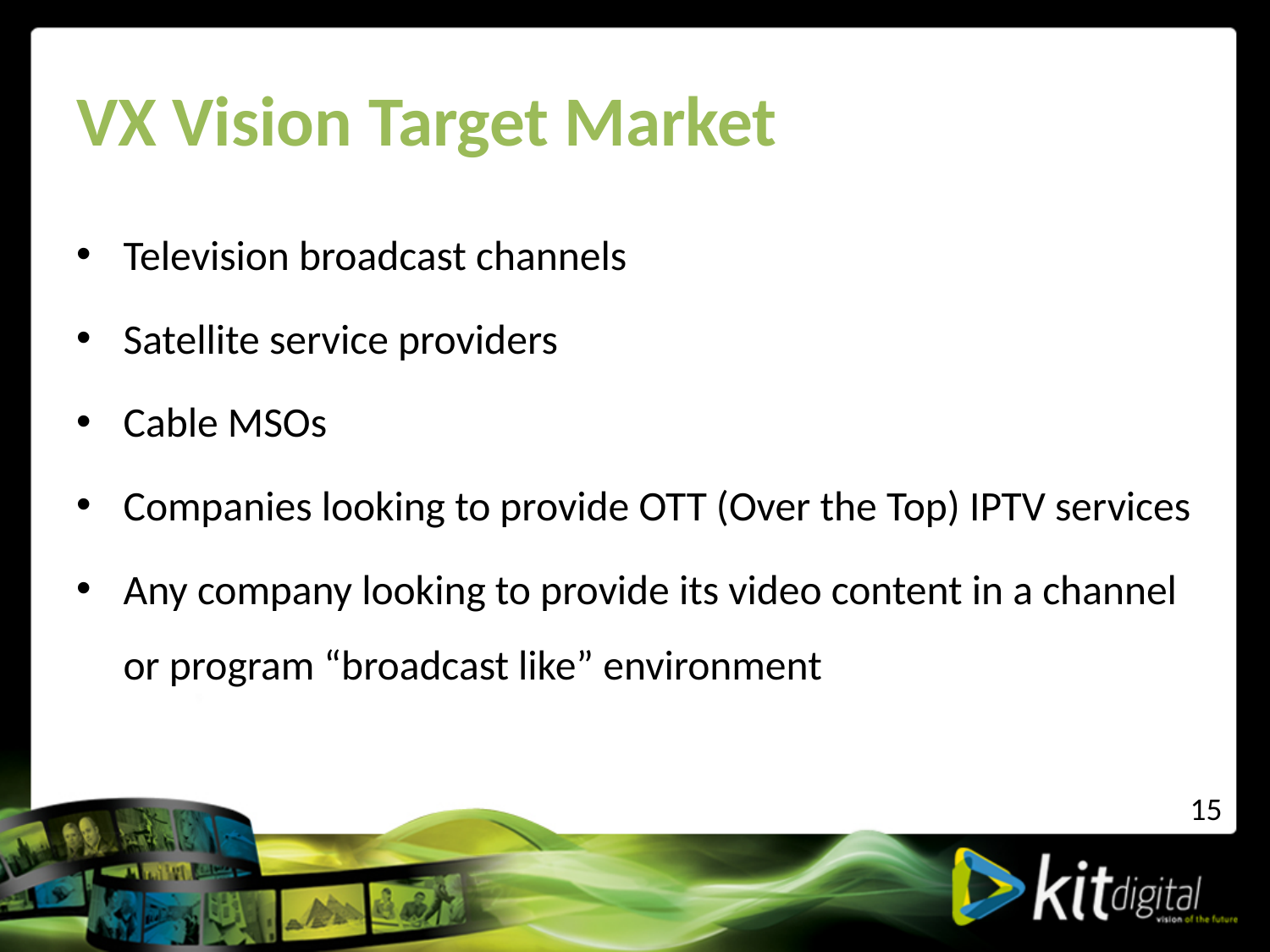

# VX Vision Target Market
Television broadcast channels
Satellite service providers
Cable MSOs
Companies looking to provide OTT (Over the Top) IPTV services
Any company looking to provide its video content in a channel or program “broadcast like” environment